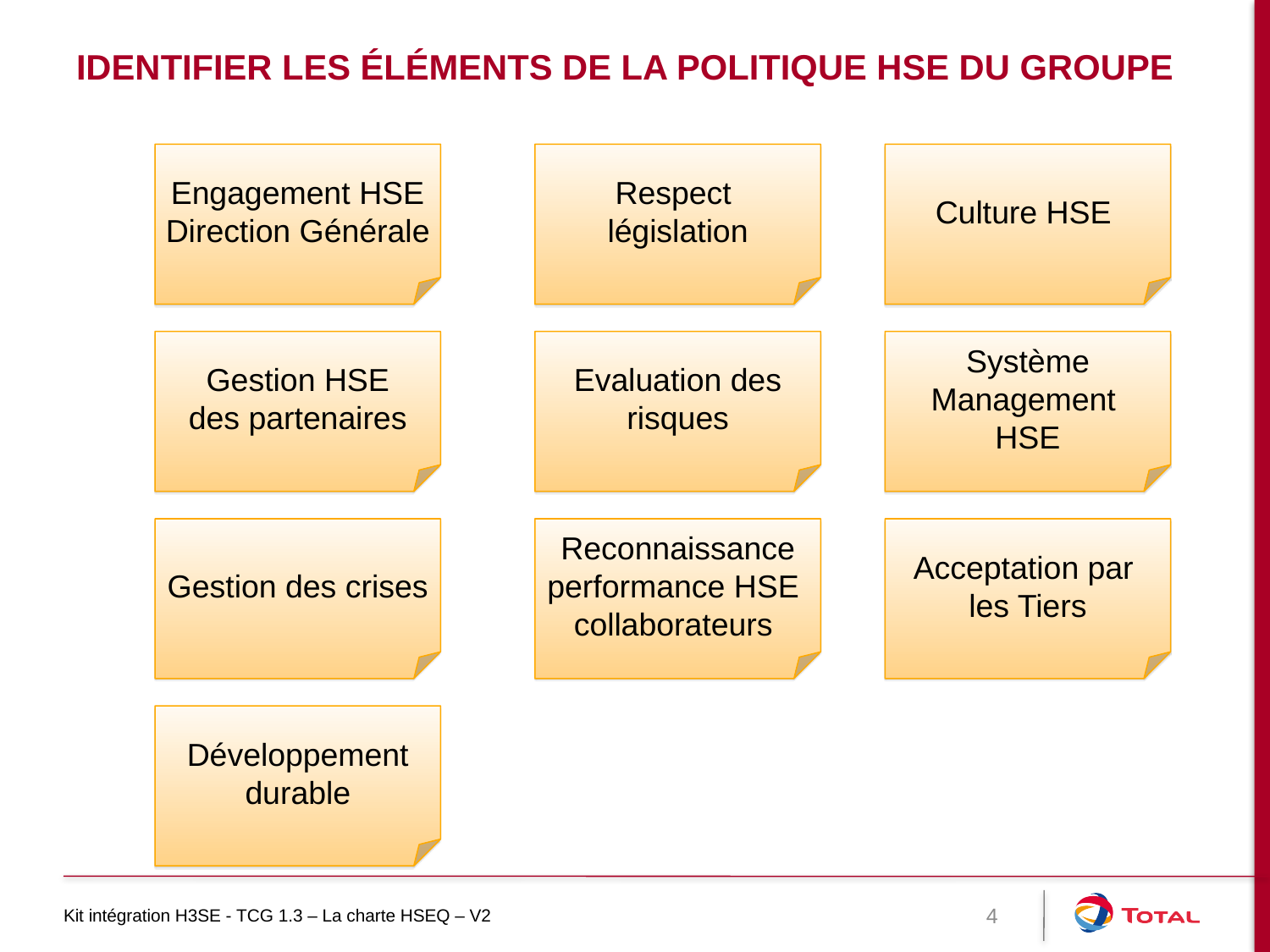

# Identifier les éléments de la politique hse du groupe
Engagement HSE
Direction Générale
Respect
législation
Culture HSE
Gestion HSE
 des partenaires
Evaluation des risques
Système Management
HSE
Gestion des crises
Reconnaissance performance HSE
collaborateurs
Acceptation par
les Tiers
Développement durable
Kit intégration H3SE - TCG 1.3 – La charte HSEQ – V2
4